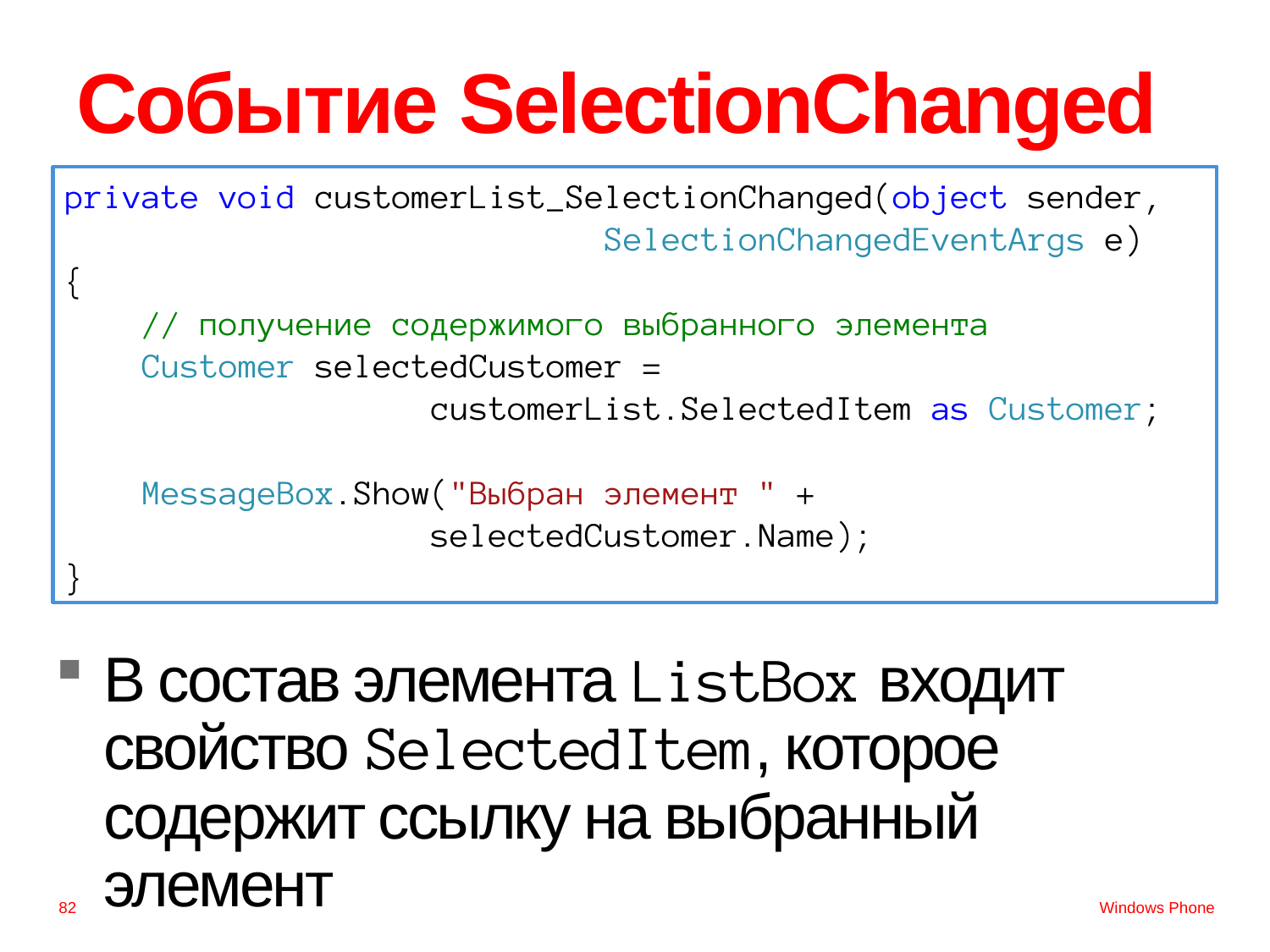

# Событие SelectionChanged
private void customerList_SelectionChanged(object sender,
                            SelectionChangedEventArgs e)
{
    // получение содержимого выбранного элемента
    Customer selectedCustomer =
                   customerList.SelectedItem as Customer;
    MessageBox.Show("Выбран элемент " +
                   selectedCustomer.Name);
}
В состав элемента ListBox входит свойство SelectedItem, которое содержит ссылку на выбранный элемент
82